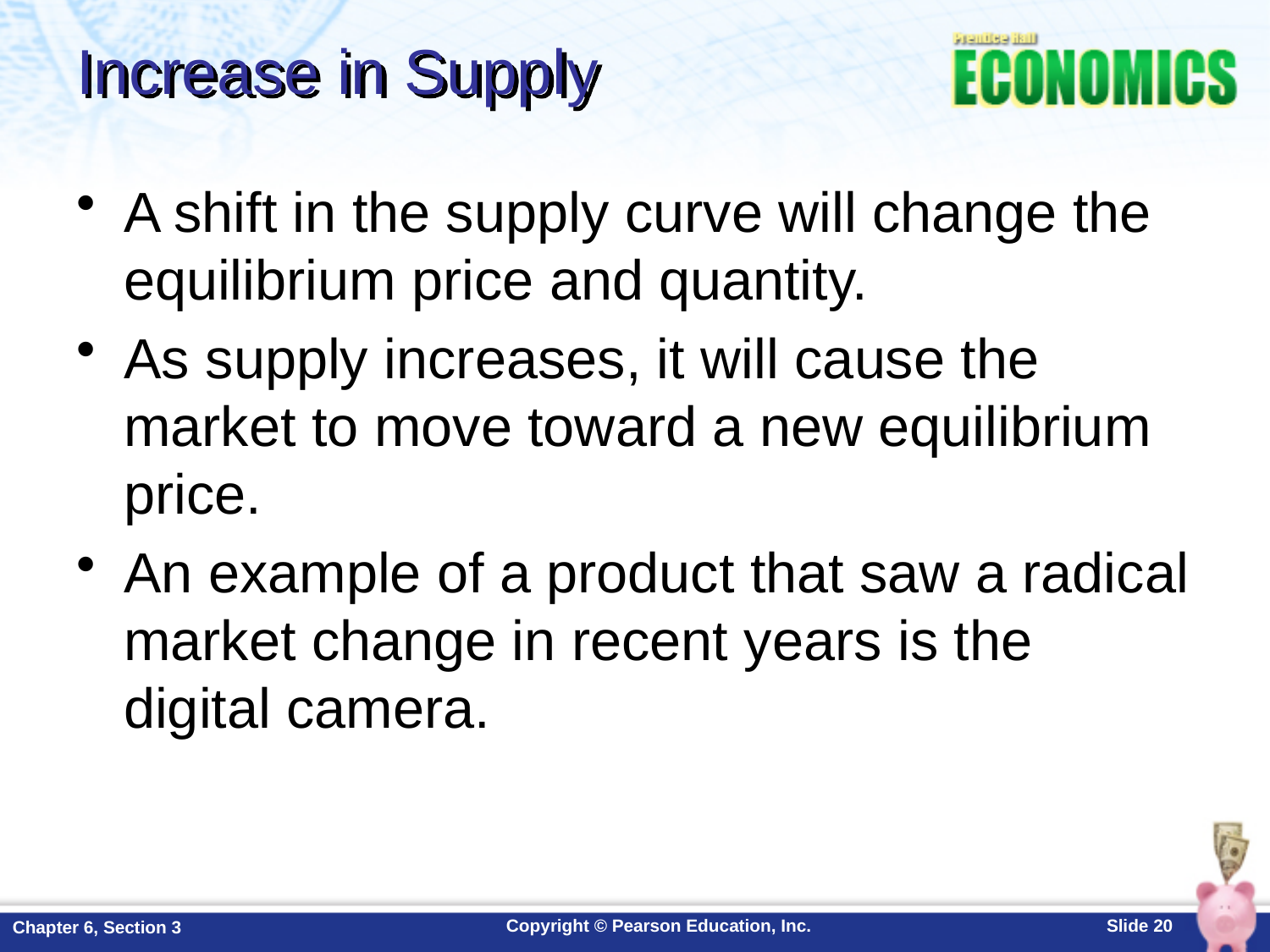

# Increase in Supply
A shift in the supply curve will change the equilibrium price and quantity.
As supply increases, it will cause the market to move toward a new equilibrium price.
An example of a product that saw a radical market change in recent years is the digital camera.